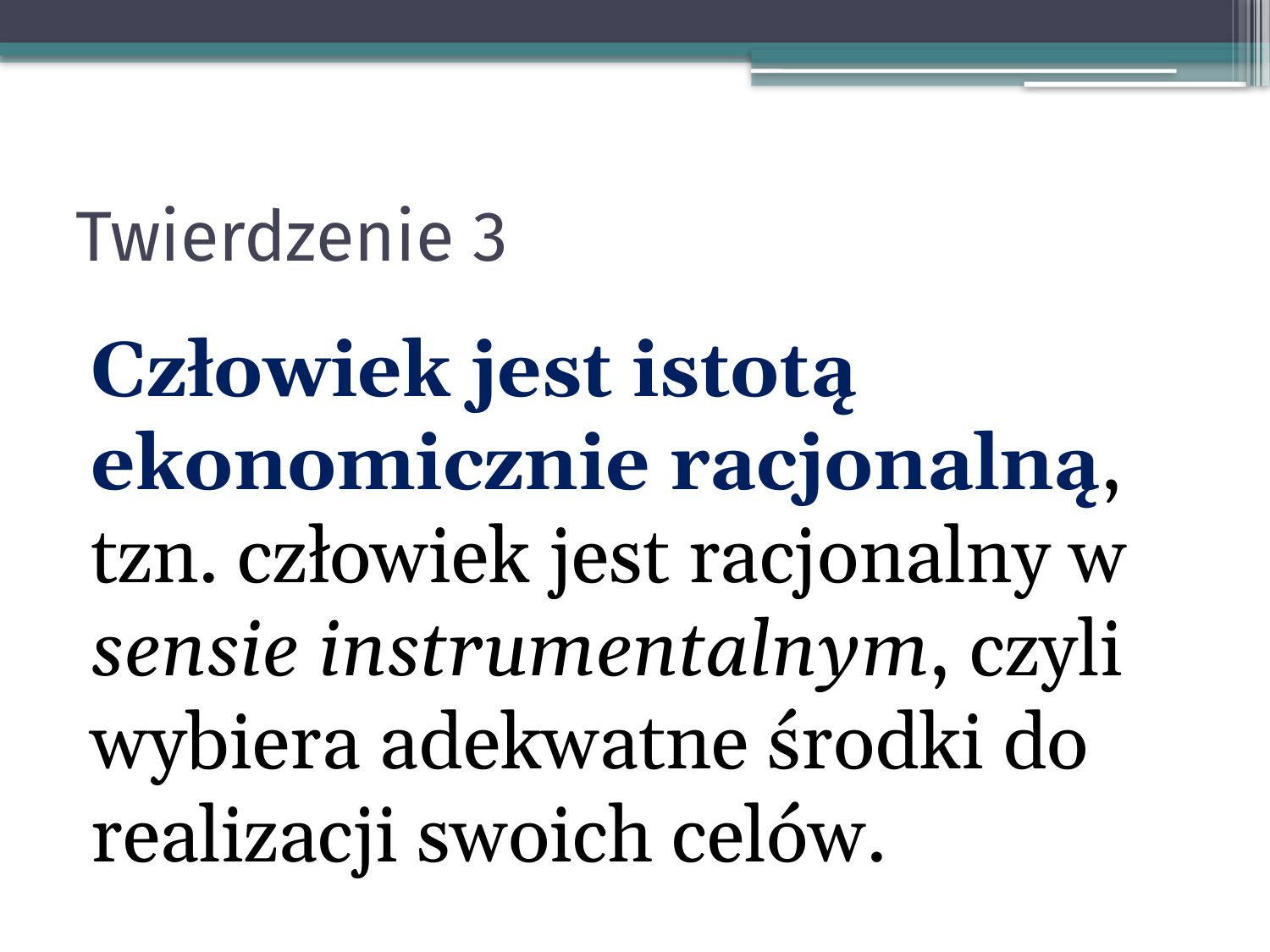

# Twierdzenie 3
Człowiek jest istotą ekonomicznie racjonalną, tzn. człowiek jest racjonalny w sensie instrumentalnym, czyli wybiera adekwatne środki do realizacji swoich celów.